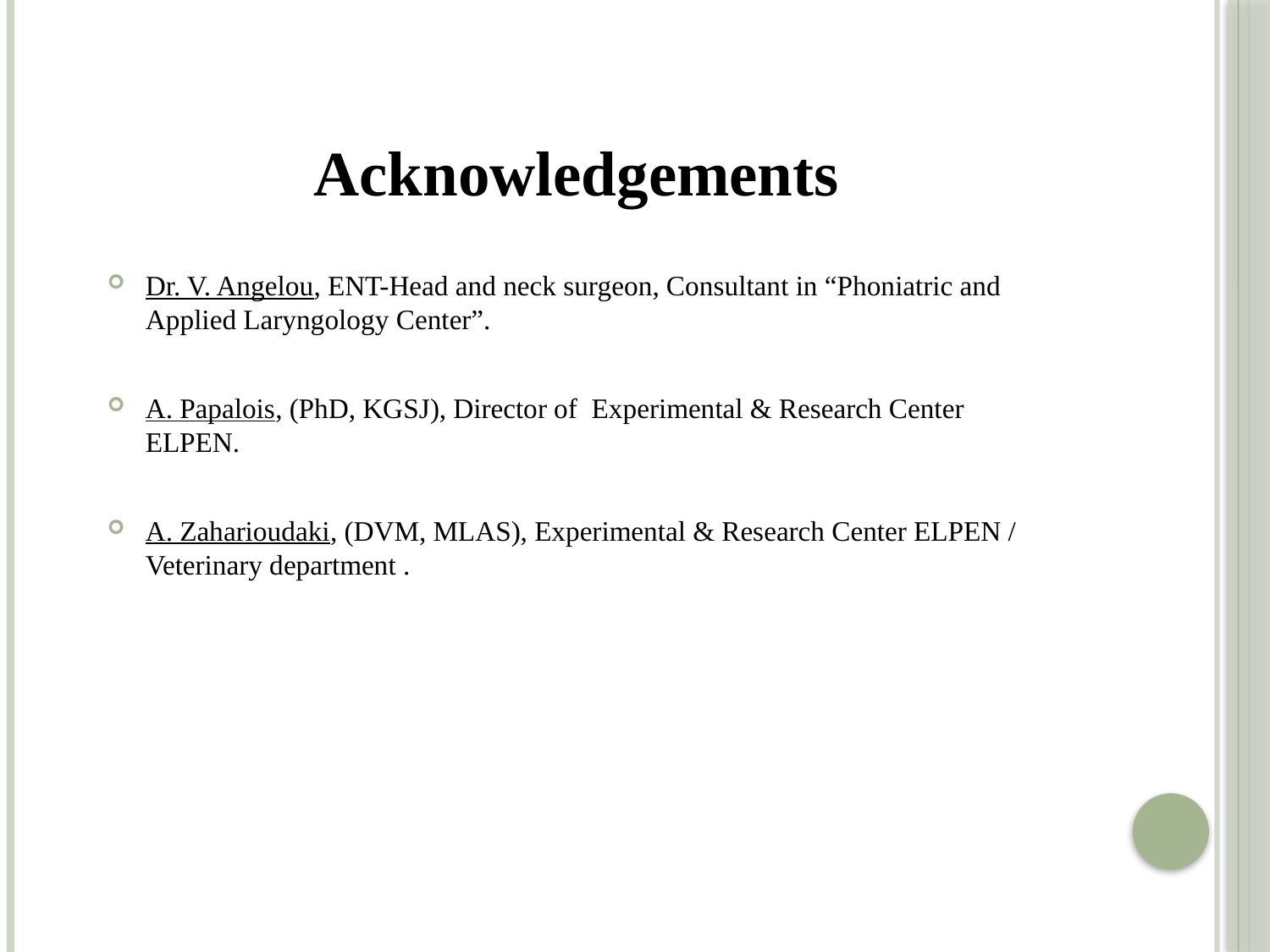

Acknowledgements

Dr. V. Angelou, ENT-Head and neck surgeon, Consultant in “Phoniatric and Applied Laryngology Center”.

A. Papalois, (PhD, KGSJ), Director of  Experimental & Research Center ELPEN.

A. Zaharioudaki, (DVM, MLAS), Experimental & Research Center ELPEN / Veterinary department .